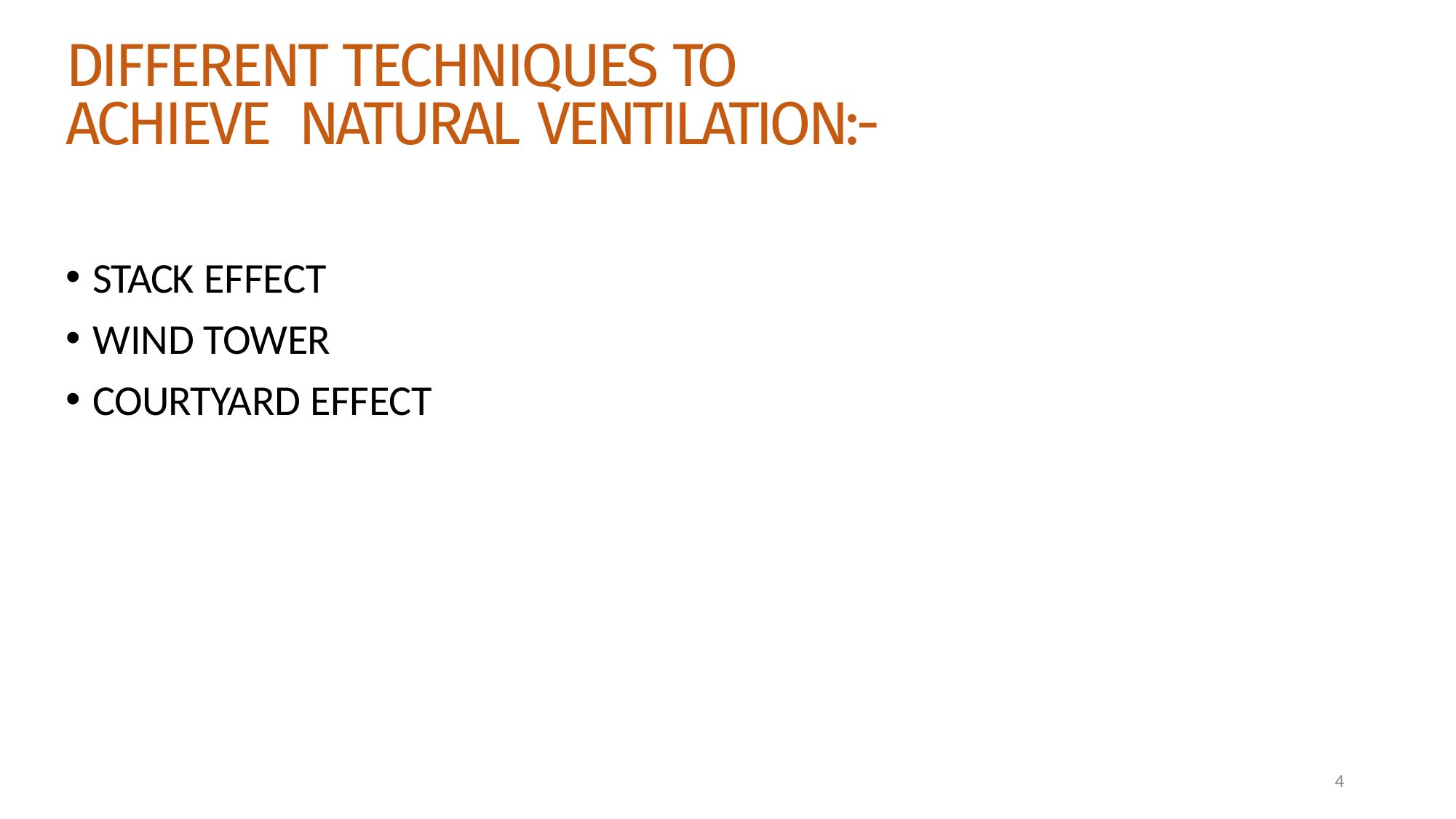

# DIFFERENT TECHNIQUES TO ACHIEVE  NATURAL VENTILATION:-
STACK EFFECT
WIND TOWER
COURTYARD EFFECT
4